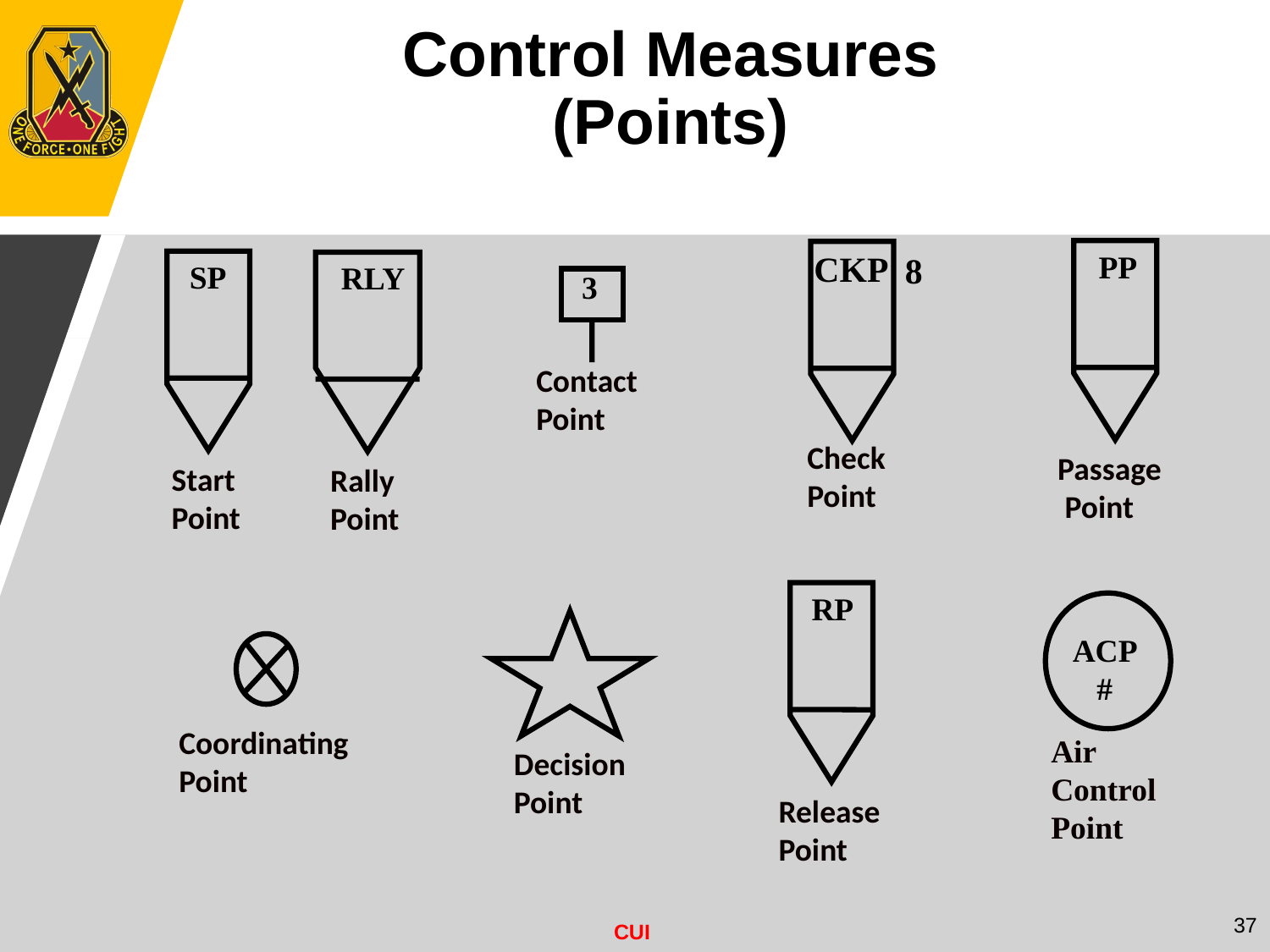

Control Measures
(Points)
CKP

  8
Check
Point

PP
Passage
 Point

SP
Start
Point

RLY
Rally
Point
3

Contact
Point

Decision
Point

Coordinating
Point

RP
Release
Point

ACP
   #

Air
Control
Point

37